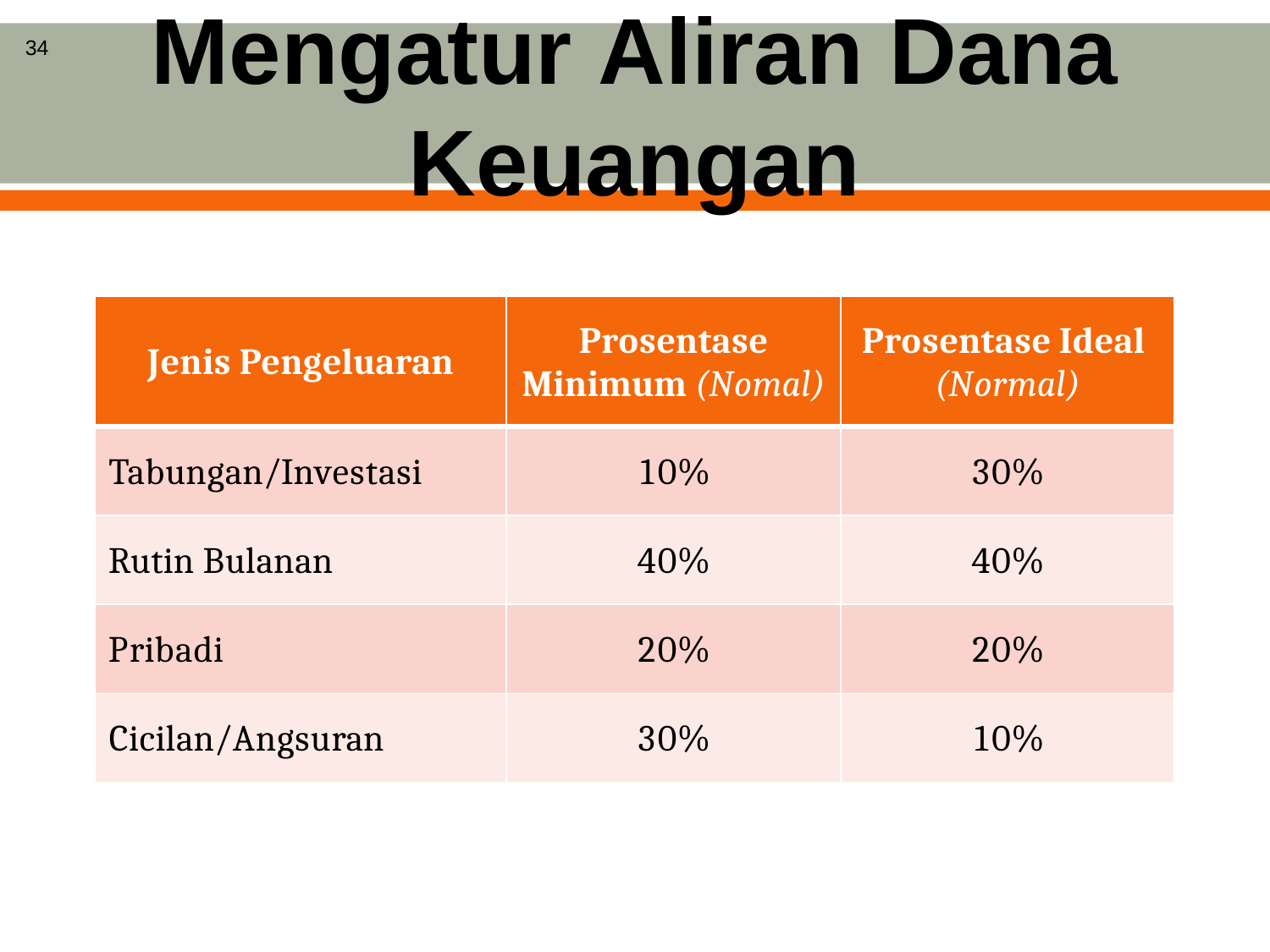

# Mengatur Aliran Dana Keuangan
34
| Jenis Pengeluaran | Prosentase Minimum (Nomal) | Prosentase Ideal (Normal) |
| --- | --- | --- |
| Tabungan/Investasi | 10% | 30% |
| Rutin Bulanan | 40% | 40% |
| Pribadi | 20% | 20% |
| Cicilan/Angsuran | 30% | 10% |